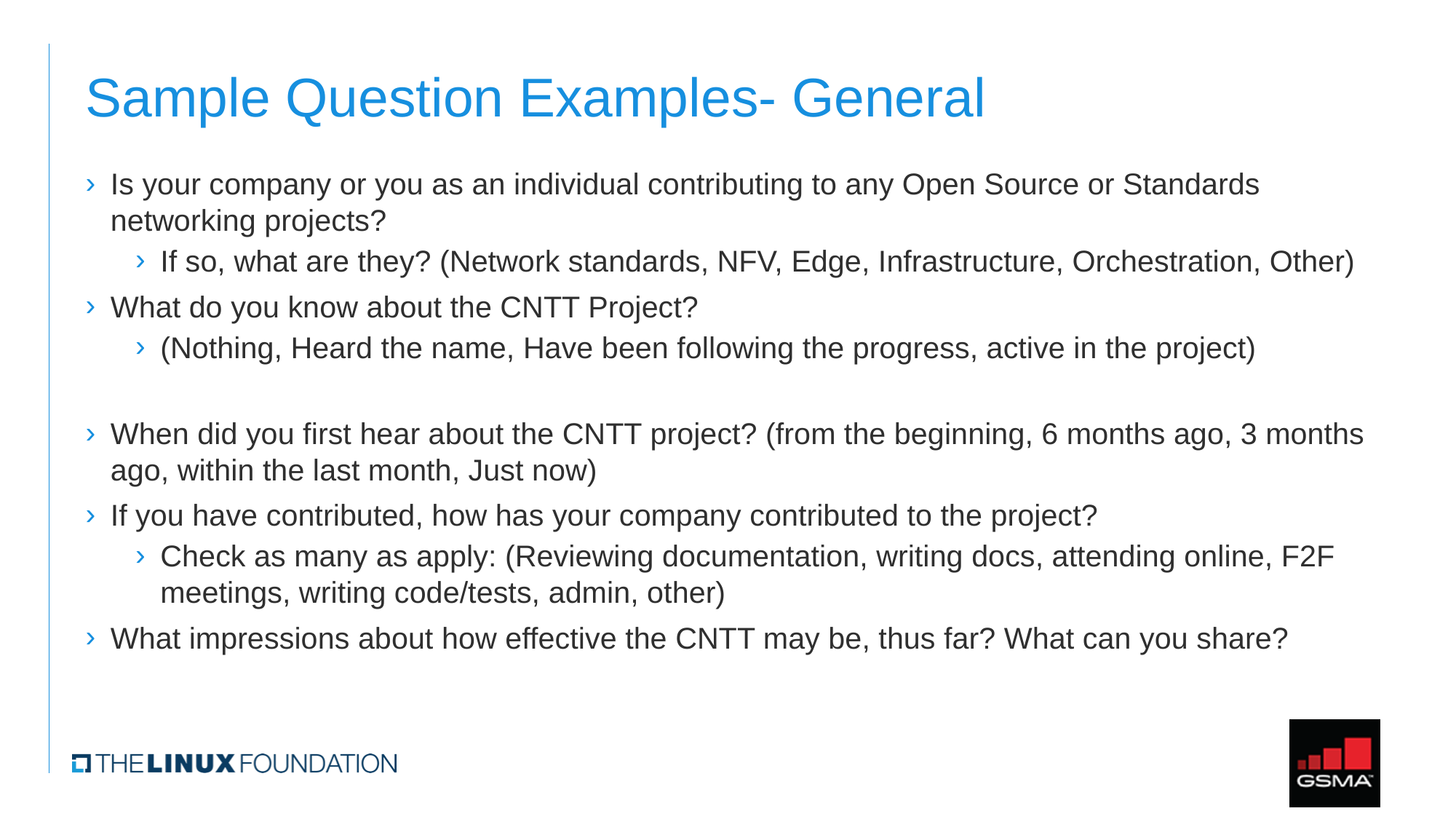

# Sample Question Examples- General
Is your company or you as an individual contributing to any Open Source or Standards networking projects?
If so, what are they? (Network standards, NFV, Edge, Infrastructure, Orchestration, Other)
What do you know about the CNTT Project?
(Nothing, Heard the name, Have been following the progress, active in the project)

When did you first hear about the CNTT project? (from the beginning, 6 months ago, 3 months ago, within the last month, Just now)
If you have contributed, how has your company contributed to the project?
Check as many as apply: (Reviewing documentation, writing docs, attending online, F2F meetings, writing code/tests, admin, other)
What impressions about how effective the CNTT may be, thus far? What can you share?